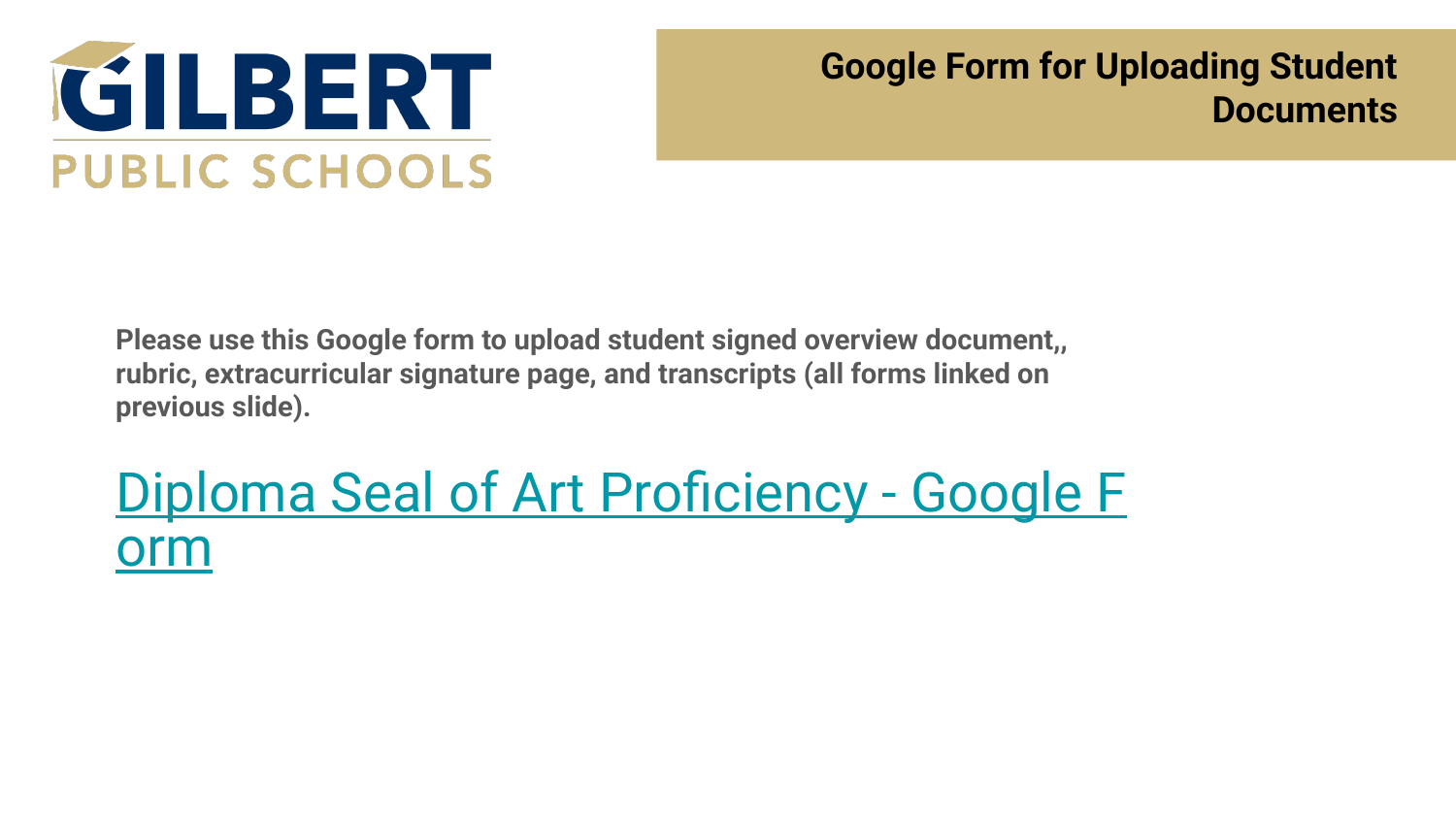

# Google Form for Uploading Student Documents
Please use this Google form to upload student signed overview document,, rubric, extracurricular signature page, and transcripts (all forms linked on previous slide).

Diploma Seal of Art Proficiency - Google Form